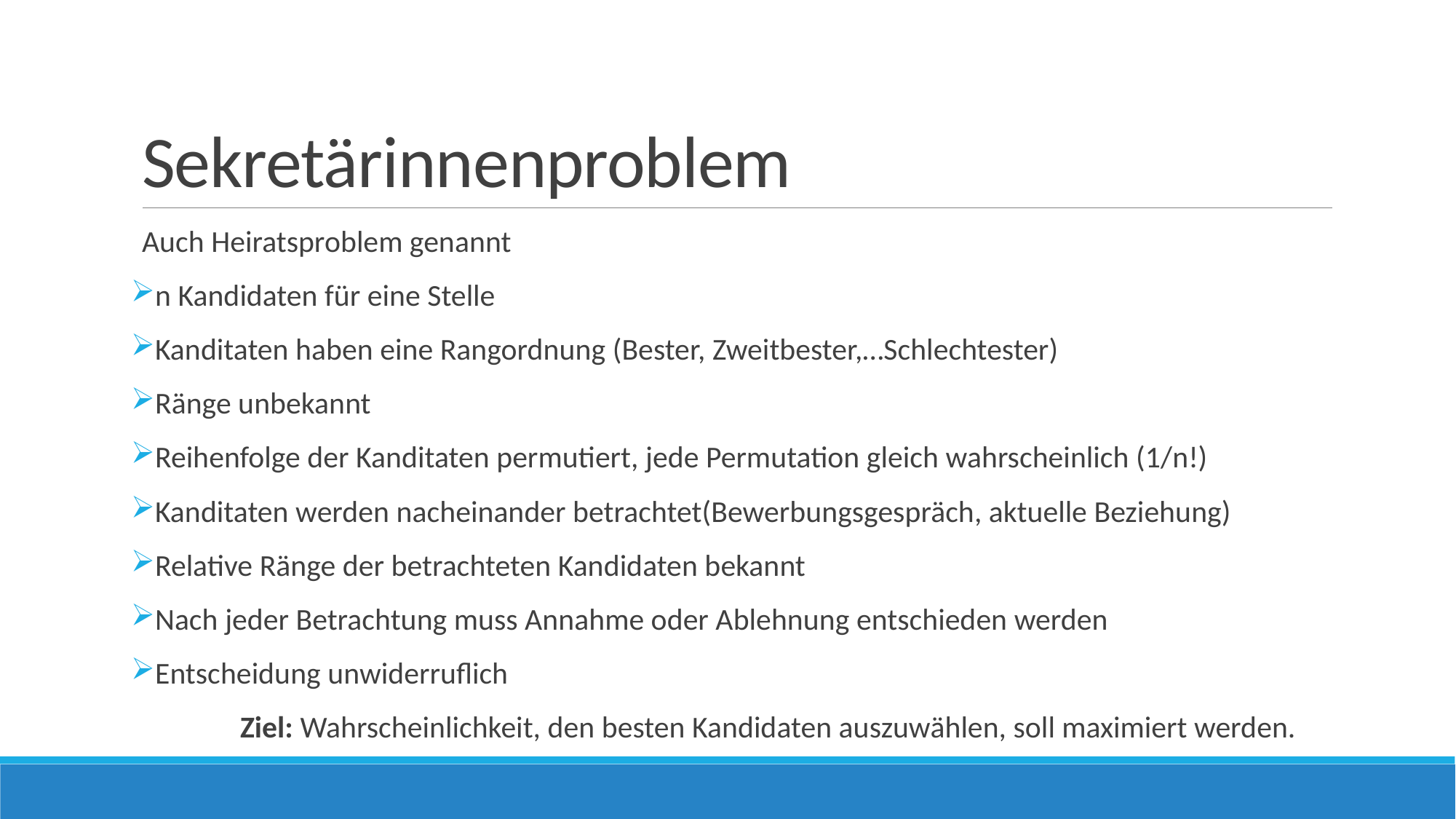

# Sekretärinnenproblem
Auch Heiratsproblem genannt
n Kandidaten für eine Stelle
Kanditaten haben eine Rangordnung (Bester, Zweitbester,…Schlechtester)
Ränge unbekannt
Reihenfolge der Kanditaten permutiert, jede Permutation gleich wahrscheinlich (1/n!)
Kanditaten werden nacheinander betrachtet(Bewerbungsgespräch, aktuelle Beziehung)
Relative Ränge der betrachteten Kandidaten bekannt
Nach jeder Betrachtung muss Annahme oder Ablehnung entschieden werden
Entscheidung unwiderruflich
	Ziel: Wahrscheinlichkeit, den besten Kandidaten auszuwählen, soll maximiert werden.